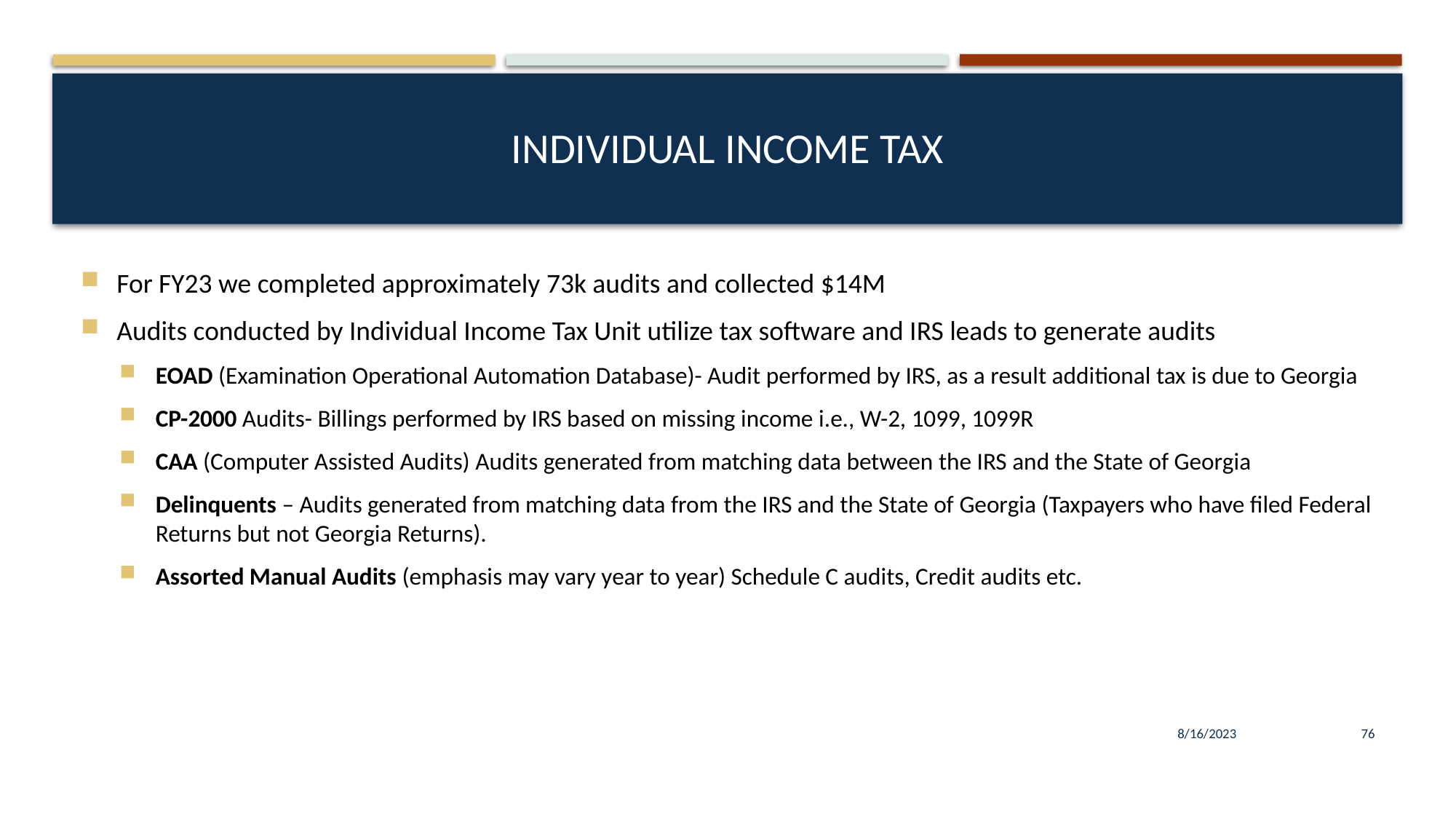

# Individual income tax
For FY23 we completed approximately 73k audits and collected $14M
Audits conducted by Individual Income Tax Unit utilize tax software and IRS leads to generate audits
EOAD (Examination Operational Automation Database)- Audit performed by IRS, as a result additional tax is due to Georgia
CP-2000 Audits- Billings performed by IRS based on missing income i.e., W-2, 1099, 1099R
CAA (Computer Assisted Audits) Audits generated from matching data between the IRS and the State of Georgia
Delinquents – Audits generated from matching data from the IRS and the State of Georgia (Taxpayers who have filed Federal Returns but not Georgia Returns).
Assorted Manual Audits (emphasis may vary year to year) Schedule C audits, Credit audits etc.

8/16/2023
76